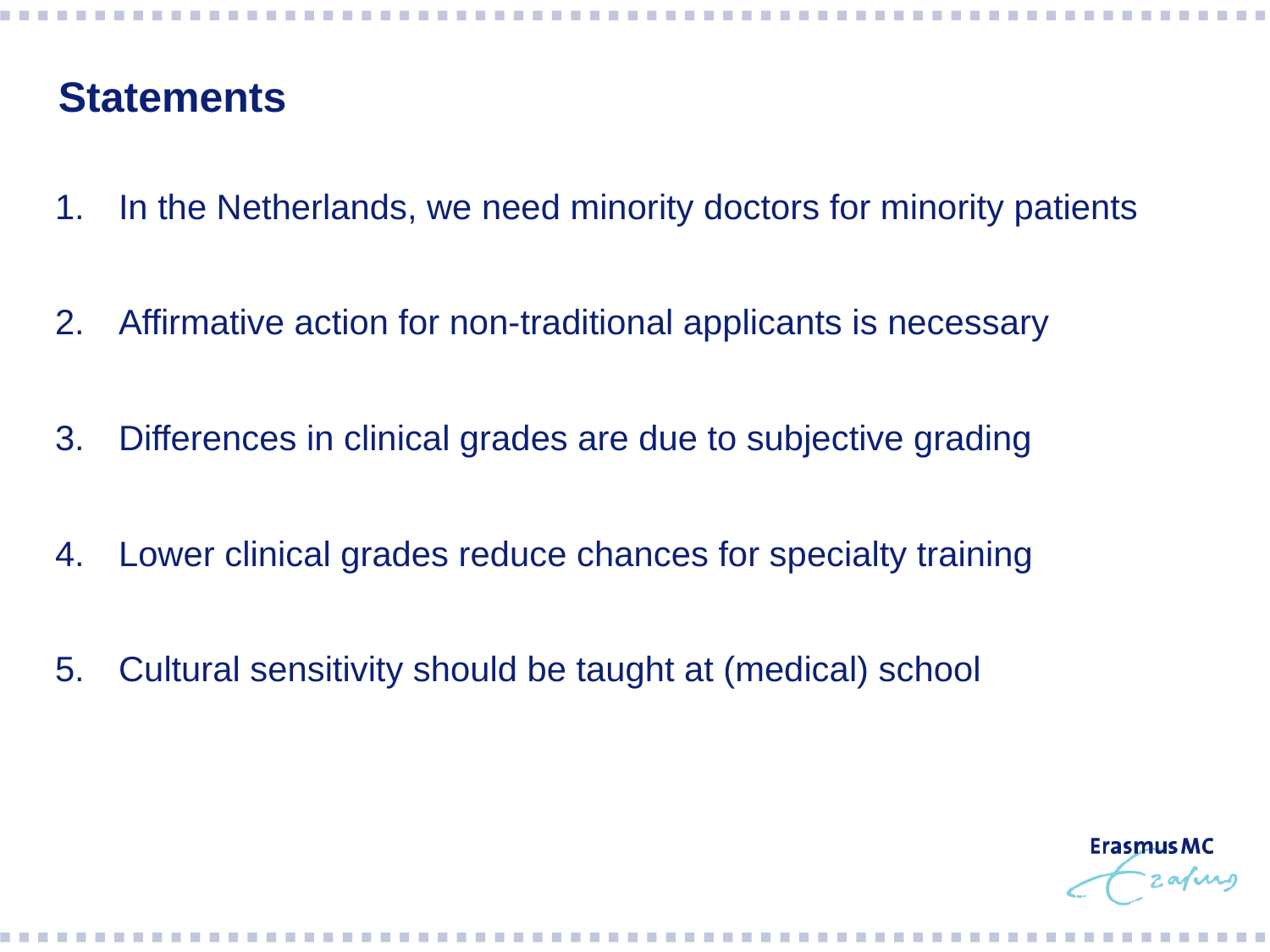

# Statements
In the Netherlands, we need minority doctors for minority patients

Affirmative action for non-traditional applicants is necessary

Differences in clinical grades are due to subjective grading

Lower clinical grades reduce chances for specialty training

Cultural sensitivity should be taught at (medical) school